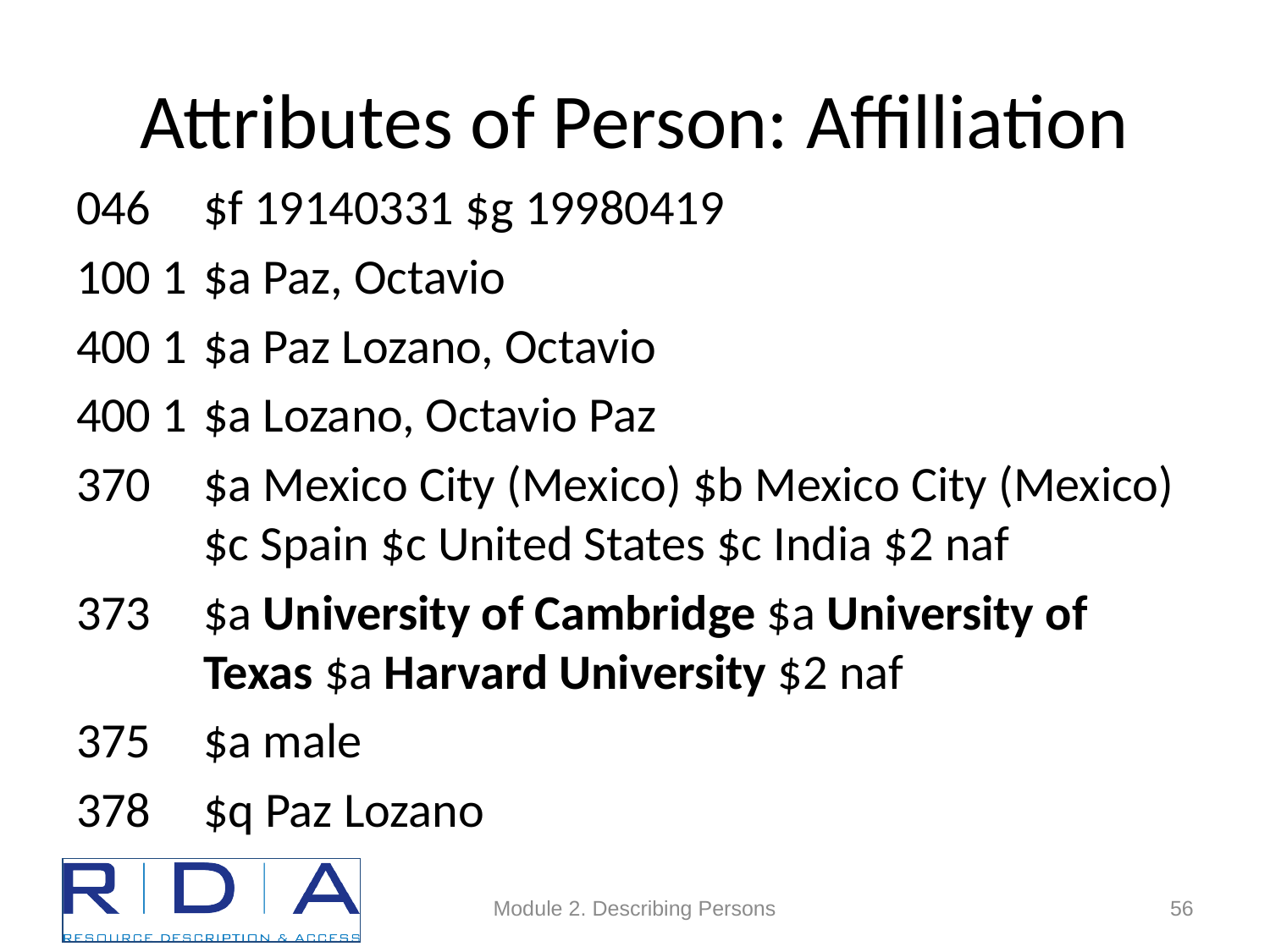

# Attributes of Person: Affilliation
046	$f 19140331 $g 19980419
100 1	$a Paz, Octavio
400 1	$a Paz Lozano, Octavio
400 1	$a Lozano, Octavio Paz
370	$a Mexico City (Mexico) $b Mexico City (Mexico) $c Spain $c United States $c India $2 naf
373	$a University of Cambridge $a University of Texas $a Harvard University $2 naf
375	$a male
378	$q Paz Lozano
Module 2. Describing Persons
56